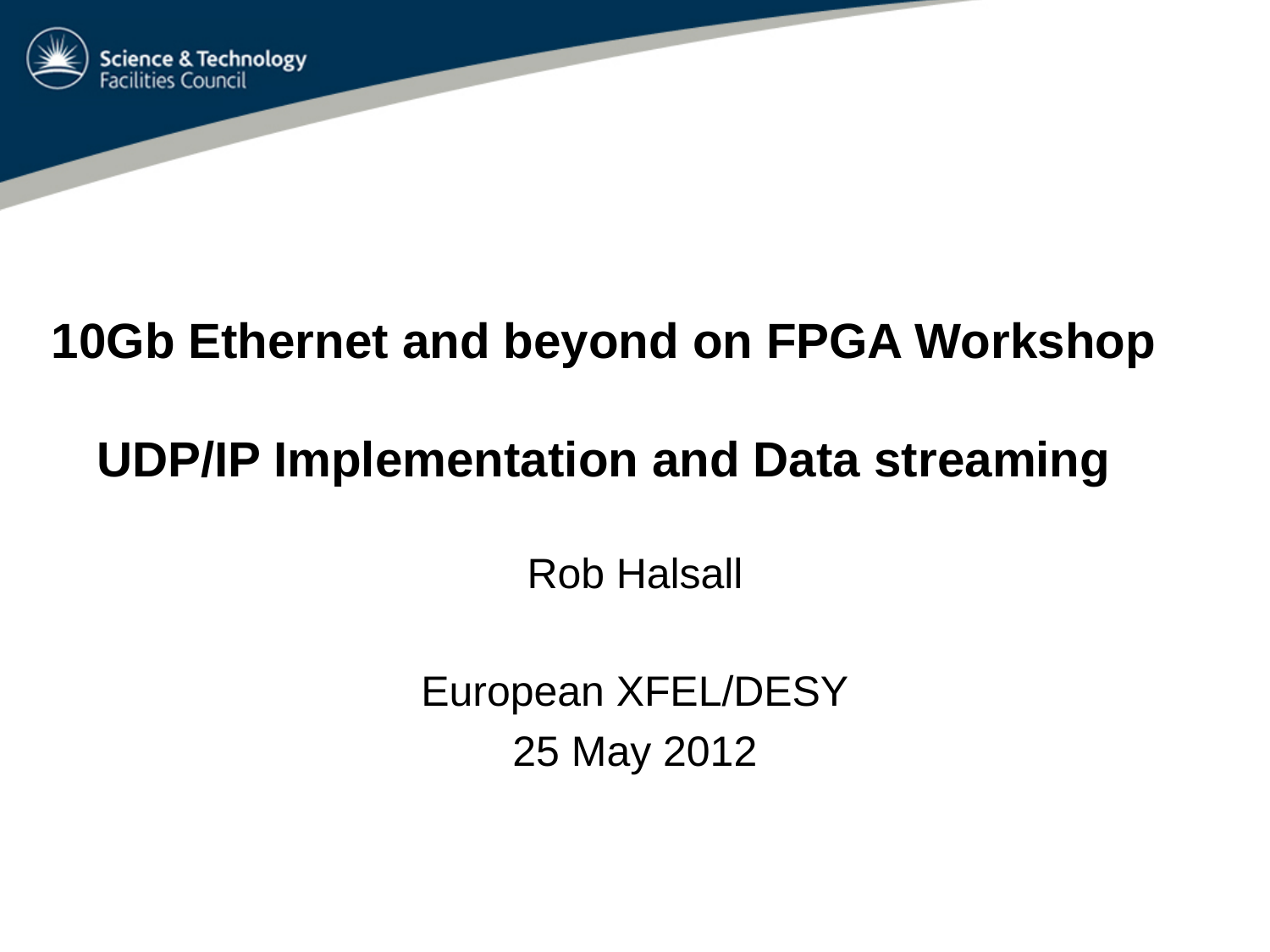

# 10Gb Ethernet and beyond on FPGA Workshop UDP/IP Implementation and Data streaming
Rob Halsall

European XFEL/DESY
25 May 2012